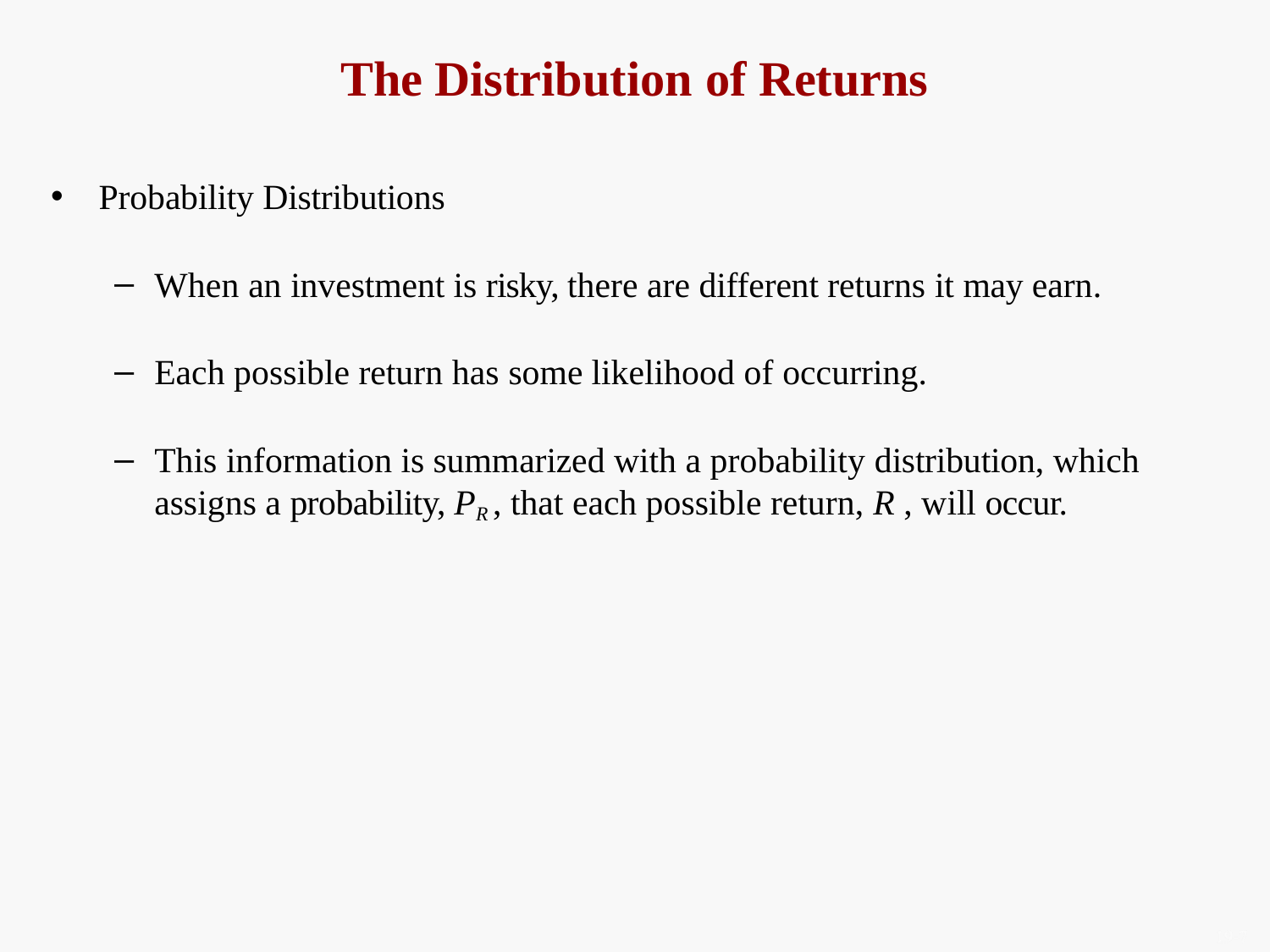

# The Distribution of Returns
Probability Distributions

When an investment is risky, there are different returns it may earn.

Each possible return has some likelihood of occurring.

This information is summarized with a probability distribution, which
assigns a probability, PR , that each possible return, R , will occur.